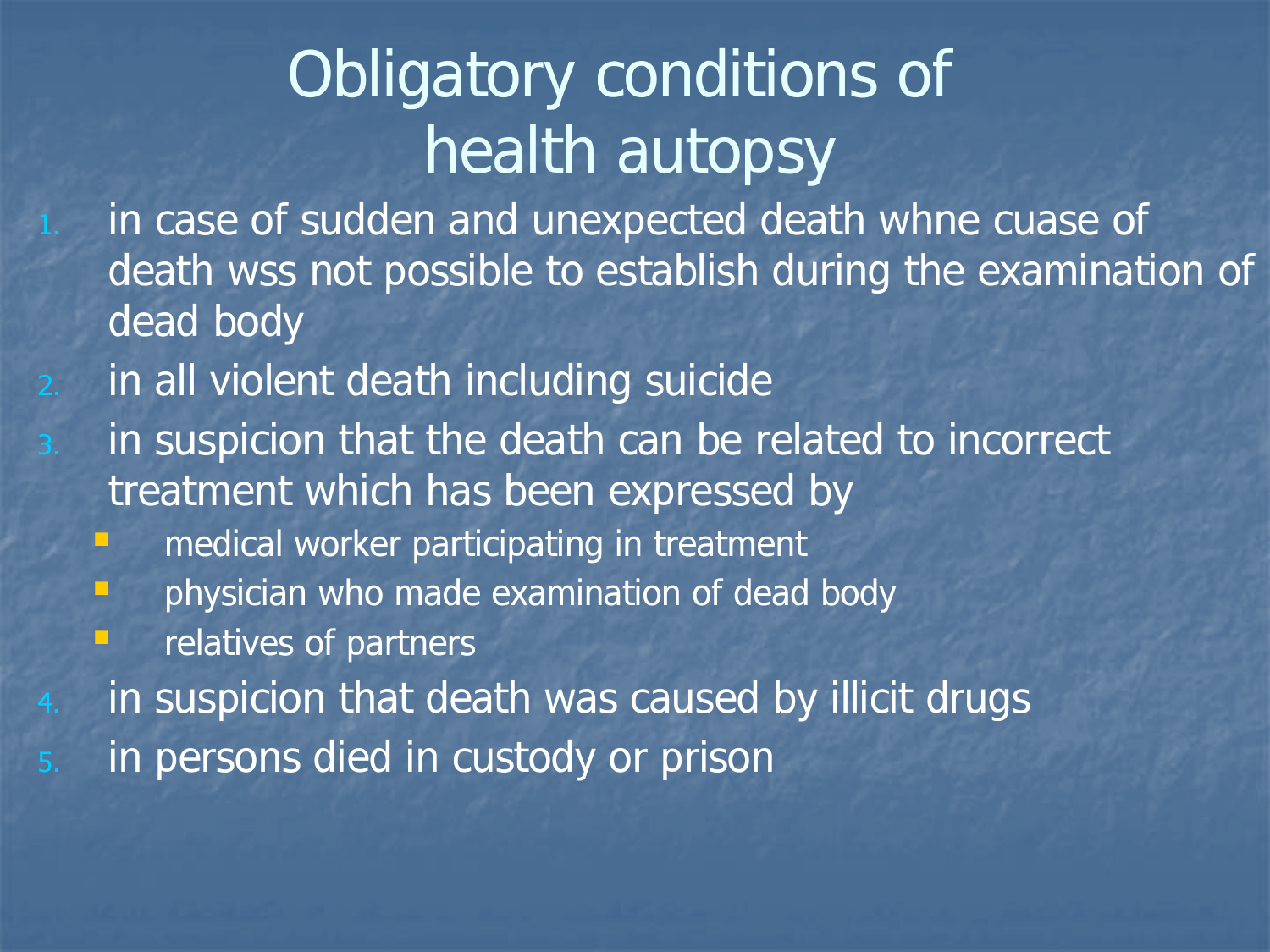

# Obligatory conditions of health autopsy
in case of sudden and unexpected death whne cuase of death wss not possible to establish during the examination of dead body
in all violent death including suicide
in suspicion that the death can be related to incorrect treatment which has been expressed by
medical worker participating in treatment
physician who made examination of dead body
relatives of partners
in suspicion that death was caused by illicit drugs
in persons died in custody or prison